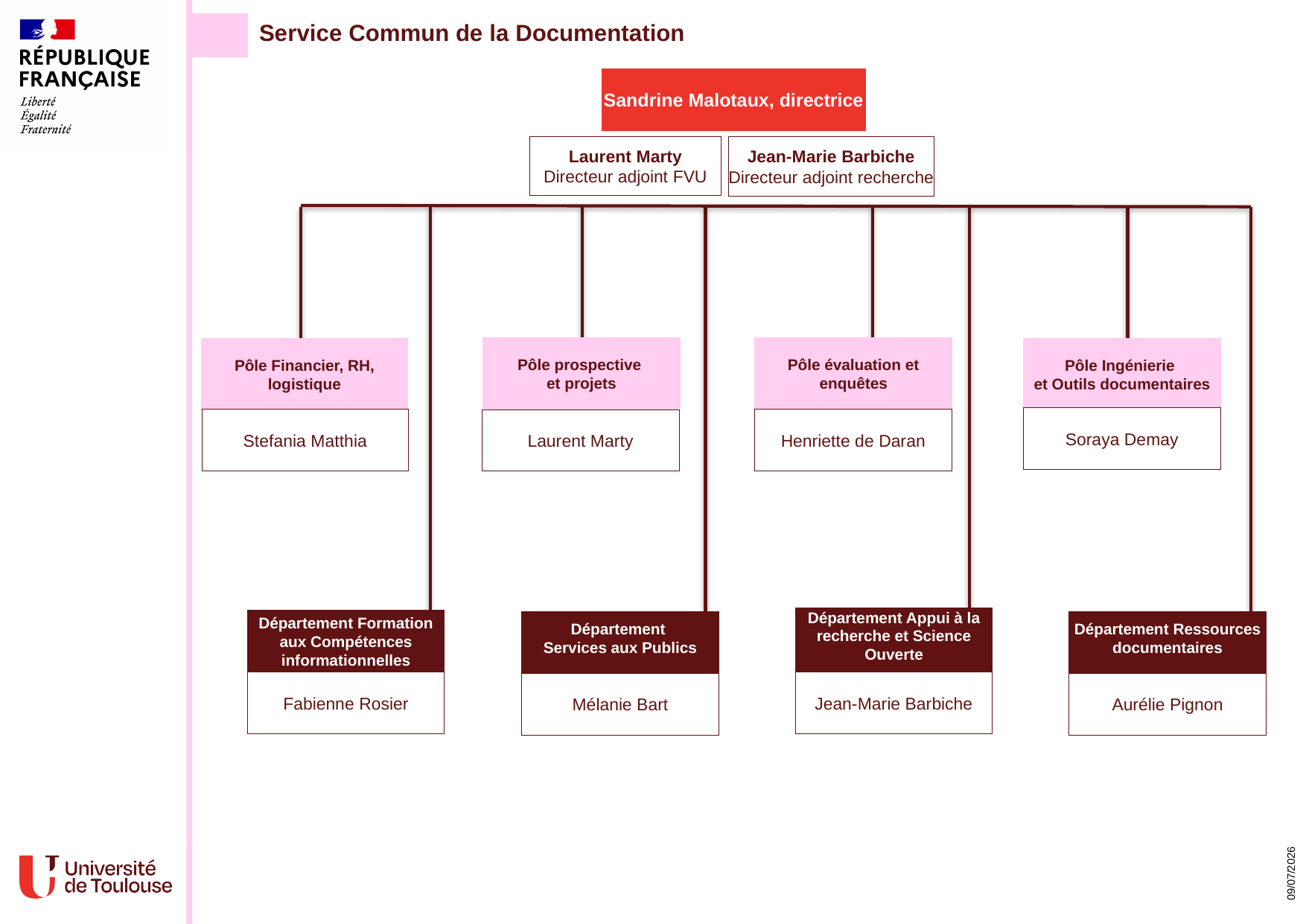

Service Commun de la Documentation
Sandrine Malotaux, directrice
Laurent Marty
Directeur adjoint FVU
Jean-Marie Barbiche
Directeur adjoint recherche
Pôle prospective
et projets
Pôle évaluation et enquêtes
Pôle Ingénierie
et Outils documentaires
Pôle Financier, RH, logistique
Soraya Demay
Henriette de Daran
Stefania Matthia
Laurent Marty
Département Appui à la recherche et Science Ouverte

Département Formation aux Compétences informationnelles

Département
Services aux Publics

Département Ressources documentaires

Fabienne Rosier
Jean-Marie Barbiche
Mélanie Bart
Aurélie Pignon